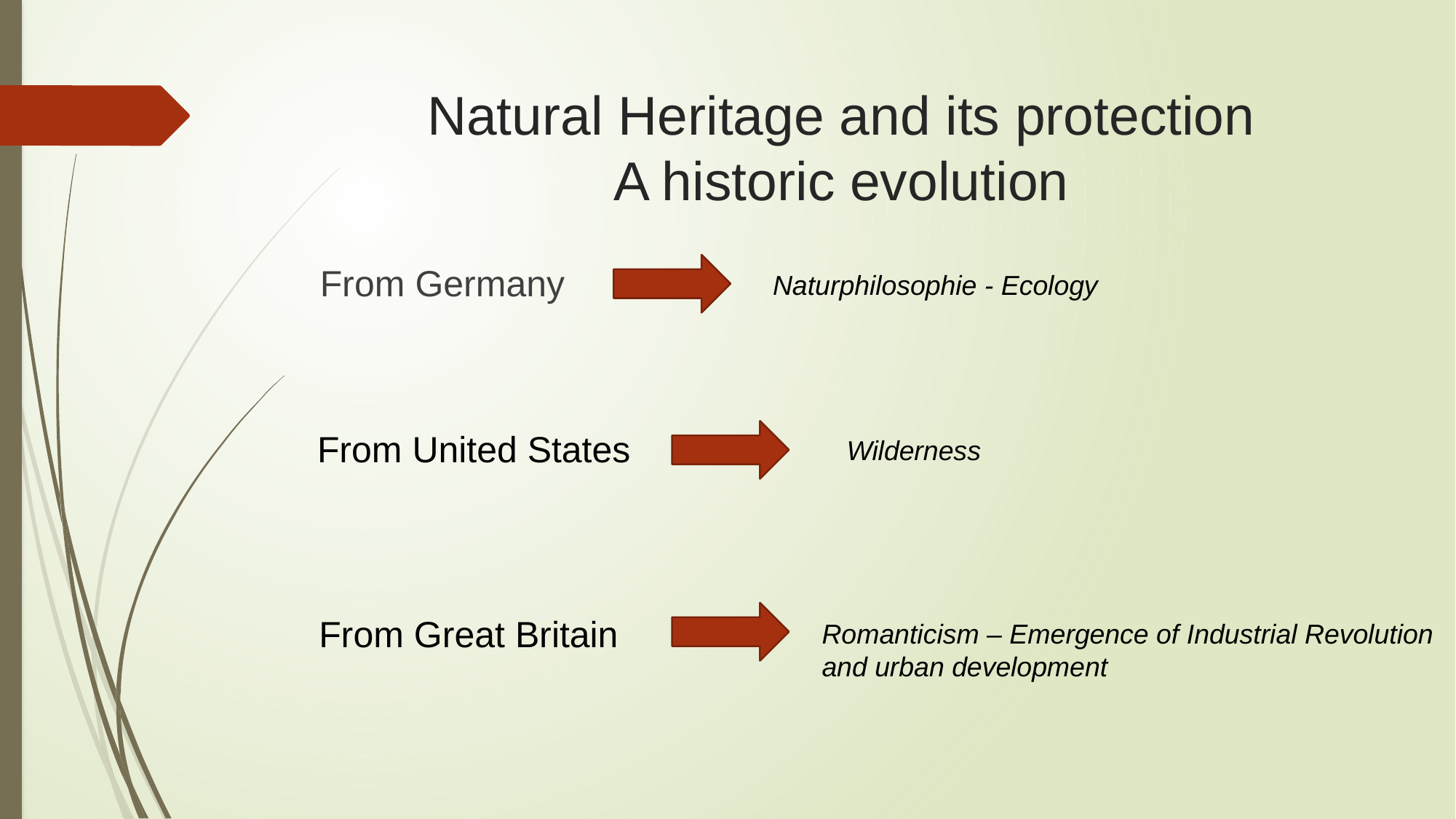

# Natural Heritage and its protection A historic evolution
From Germany

Naturphilosophie - Ecology

From United States
Wilderness

From Great Britain
Romanticism – Emergence of Industrial Revolution
and urban development